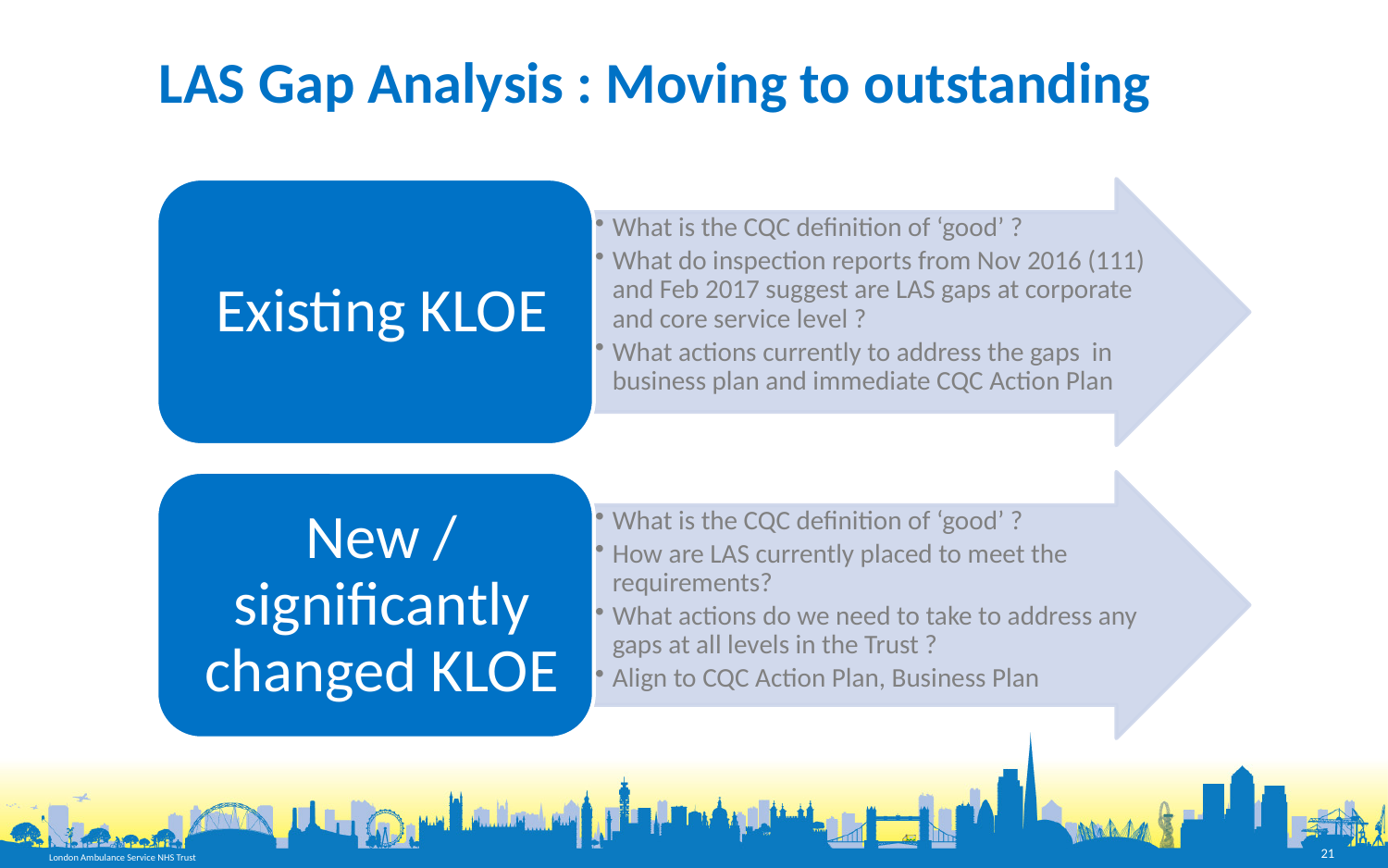

LAS Gap Analysis : Moving to outstanding

What is the CQC definition of ‘good’ ?
What do inspection reports from Nov 2016 (111) and Feb 2017 suggest are LAS gaps at corporate and core service level ?
What actions currently to address the gaps  in business plan and immediate CQC Action Plan
Existing KLOE
What is the CQC definition of ‘good’ ?
How are LAS currently placed to meet the requirements?
What actions do we need to take to address any gaps at all levels in the Trust ?
Align to CQC Action Plan, Business Plan
New / significantly changed KLOE
21
London Ambulance Service NHS Trust